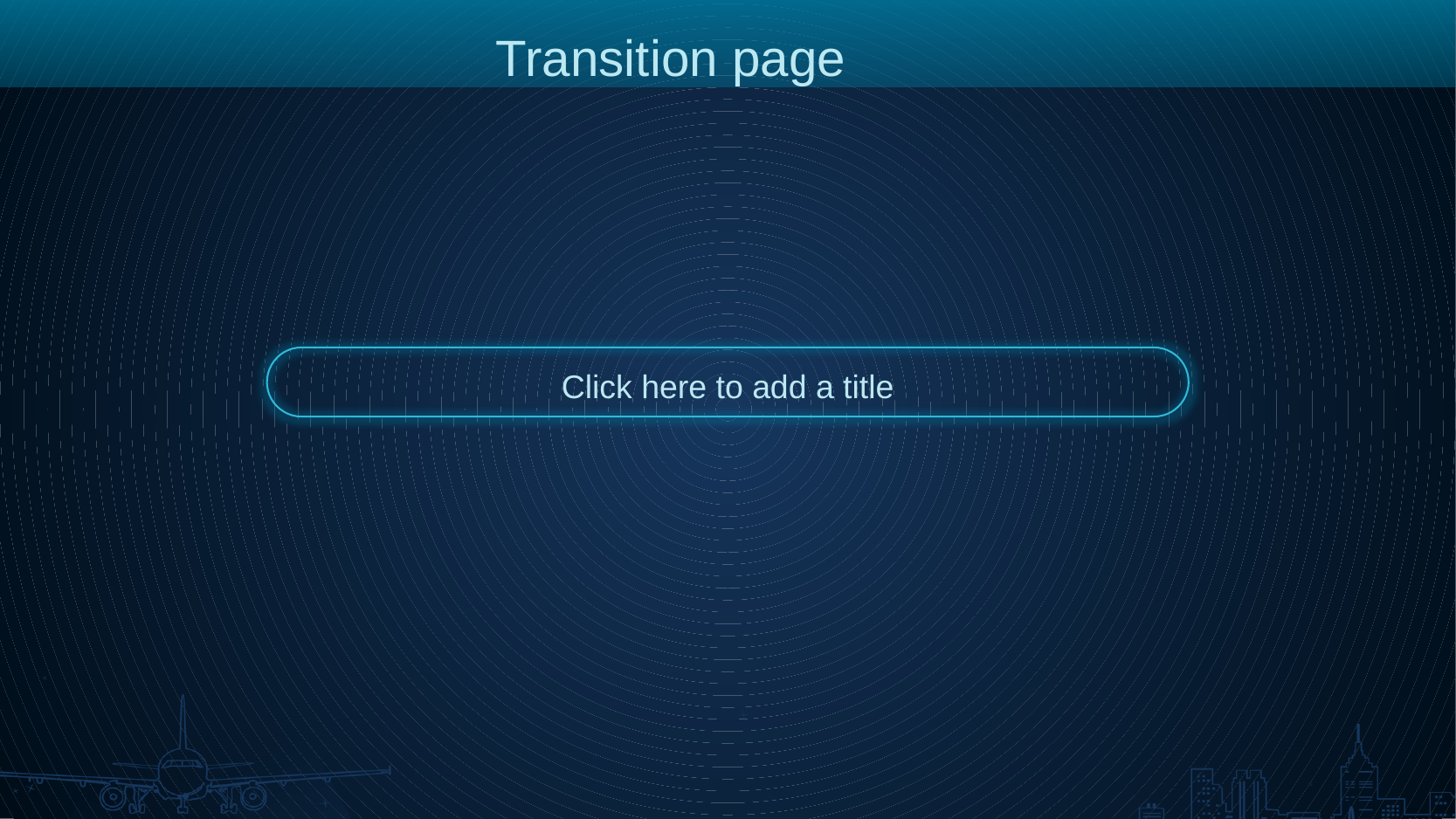

Transition page

Click here to add a title